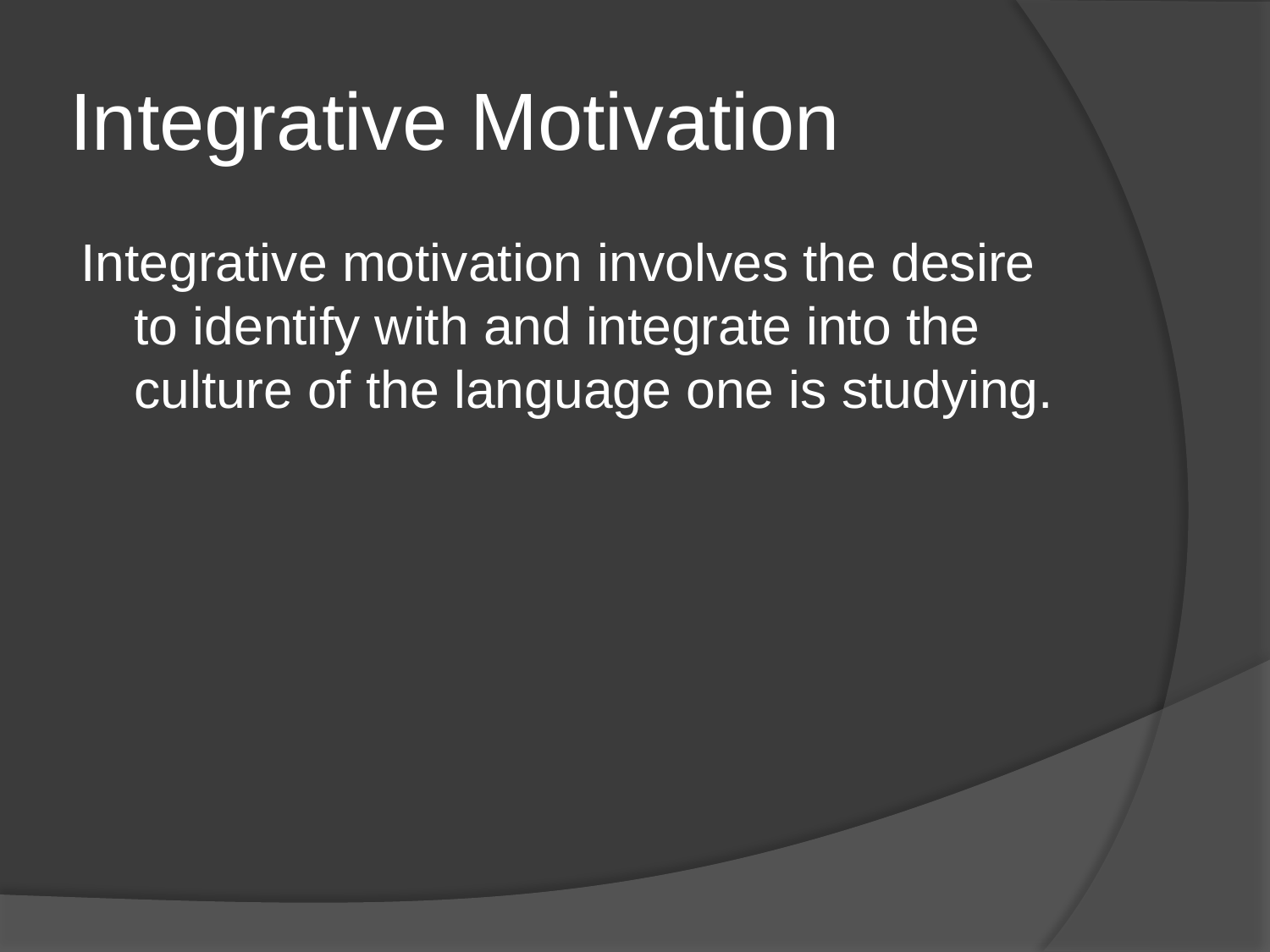

# Integrative Motivation
Integrative motivation involves the desire to identify with and integrate into the culture of the language one is studying.